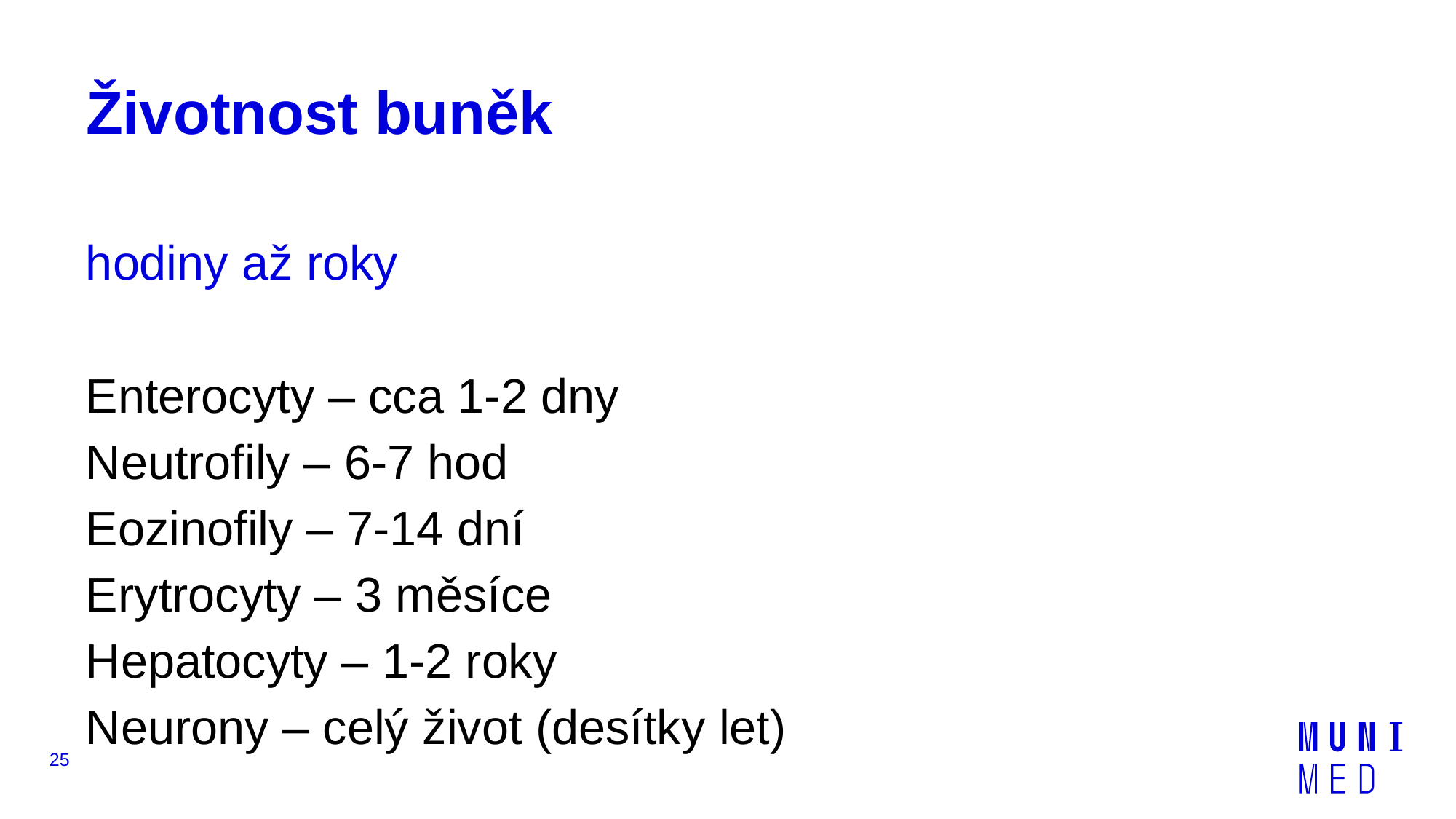

# Životnost buněk
hodiny až roky

Enterocyty – cca 1-2 dny
Neutrofily – 6-7 hod
Eozinofily – 7-14 dní
Erytrocyty – 3 měsíce
Hepatocyty – 1-2 roky
Neurony – celý život (desítky let)

25